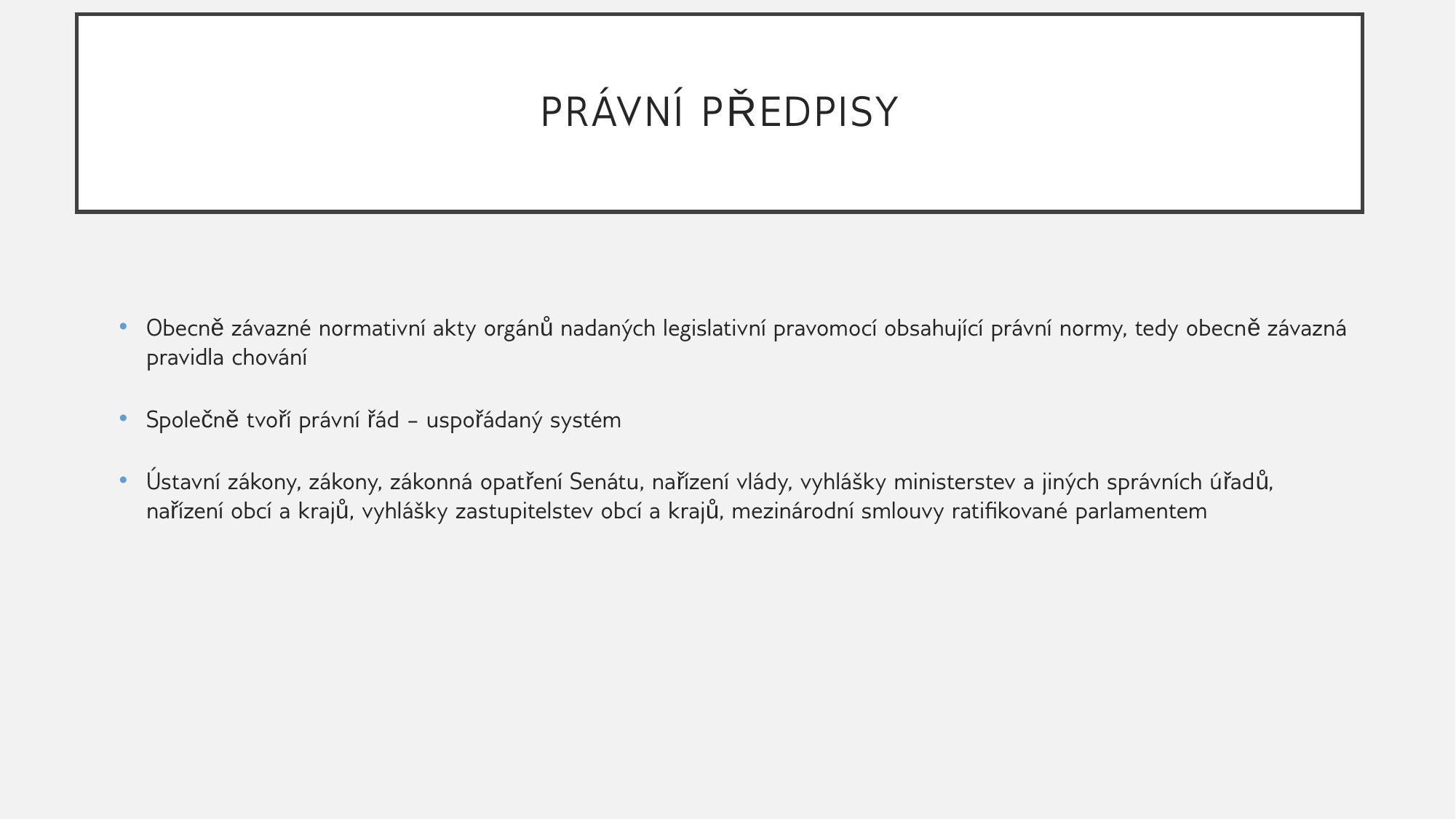

# Právní předpisy
Obecně závazné normativní akty orgánů nadaných legislativní pravomocí obsahující právní normy, tedy obecně závazná pravidla chování
Společně tvoří právní řád – uspořádaný systém
Ústavní zákony, zákony, zákonná opatření Senátu, nařízení vlády, vyhlášky ministerstev a jiných správních úřadů, nařízení obcí a krajů, vyhlášky zastupitelstev obcí a krajů, mezinárodní smlouvy ratifikované parlamentem